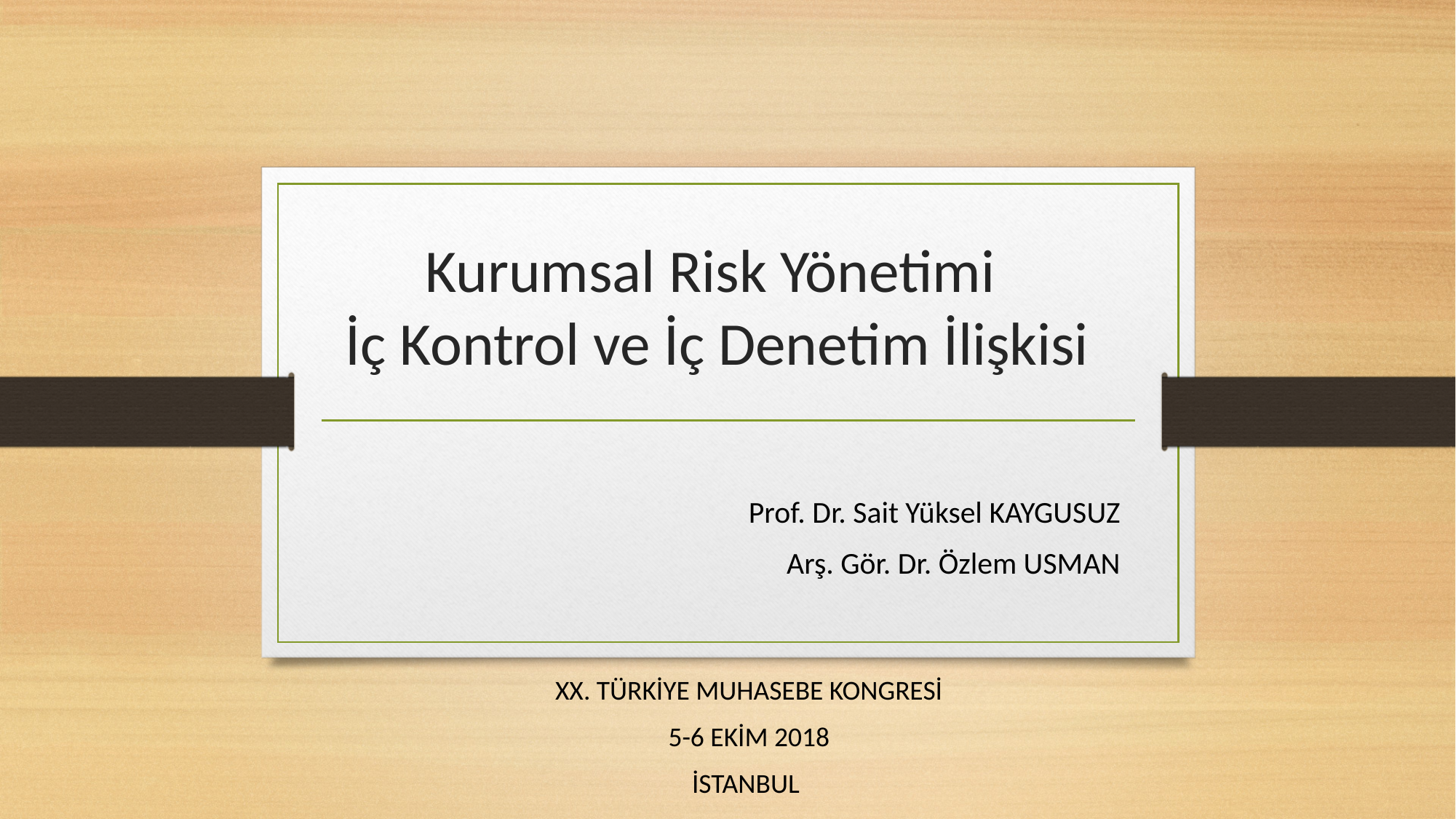

# Kurumsal Risk Yönetimi İç Kontrol ve İç Denetim İlişkisi
Prof. Dr. Sait Yüksel KAYGUSUZ
Arş. Gör. Dr. Özlem USMAN

XX. TÜRKİYE MUHASEBE KONGRESİ
5-6 EKİM 2018
İSTANBUL